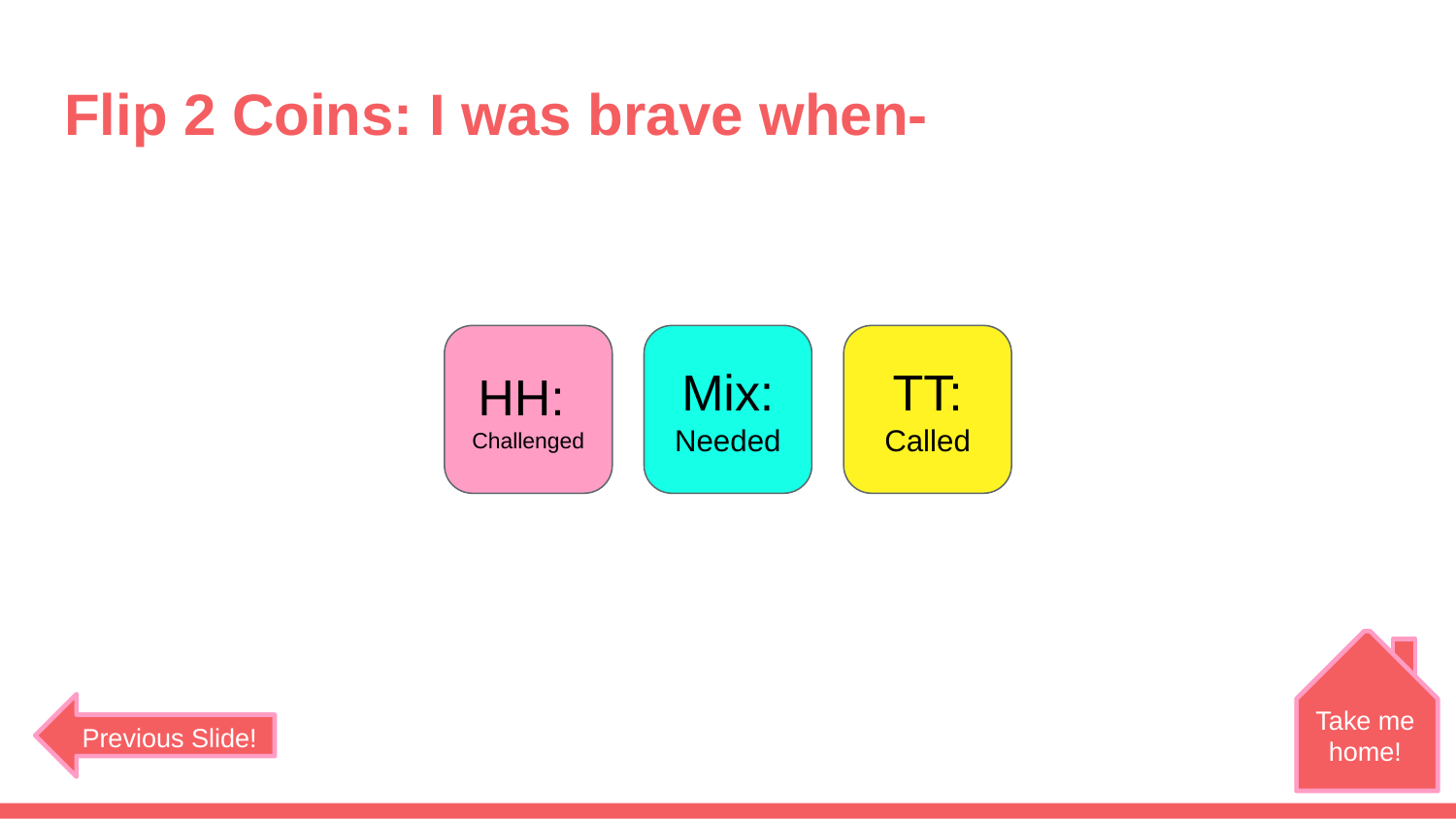

# Flip 2 Coins: I was brave when-
HH:
Challenged
Mix:
Needed
TT:
Called

Take me home!

Previous Slide!